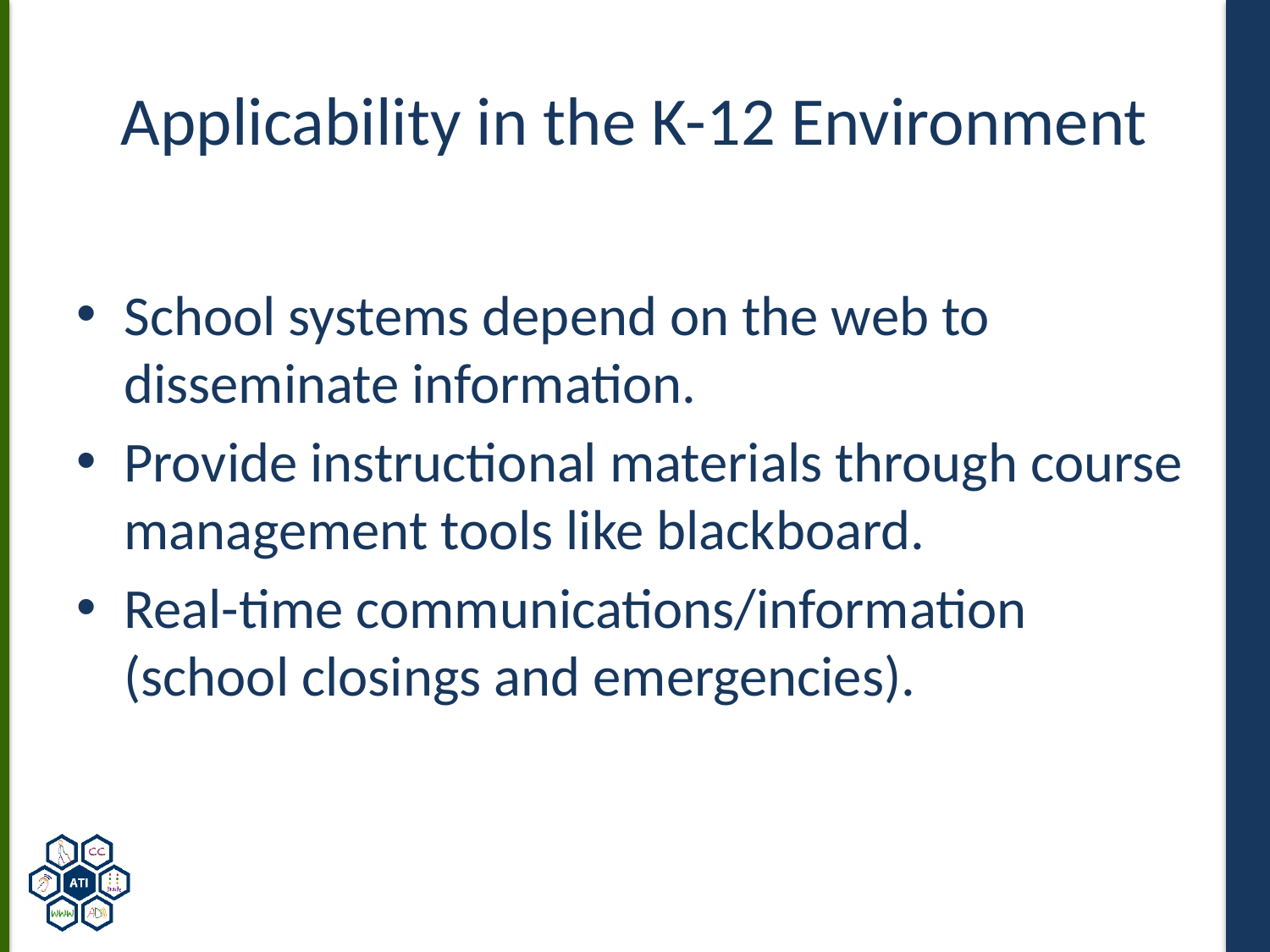

# Applicability in the K-12 Environment
School systems depend on the web to disseminate information.
Provide instructional materials through course management tools like blackboard.
Real-time communications/information (school closings and emergencies).